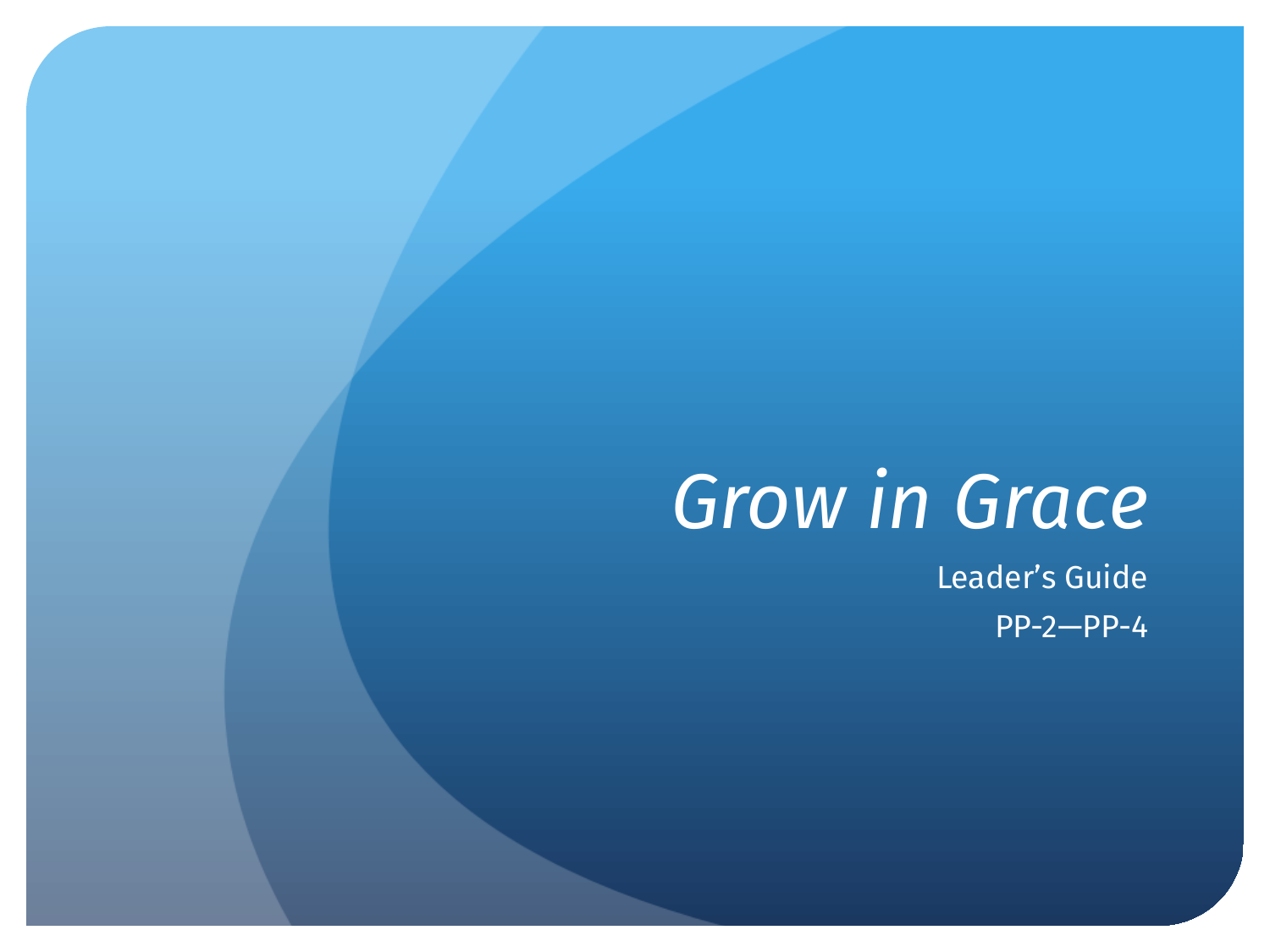

# Grow in Grace
Leader’s Guide
PP-2—PP-4